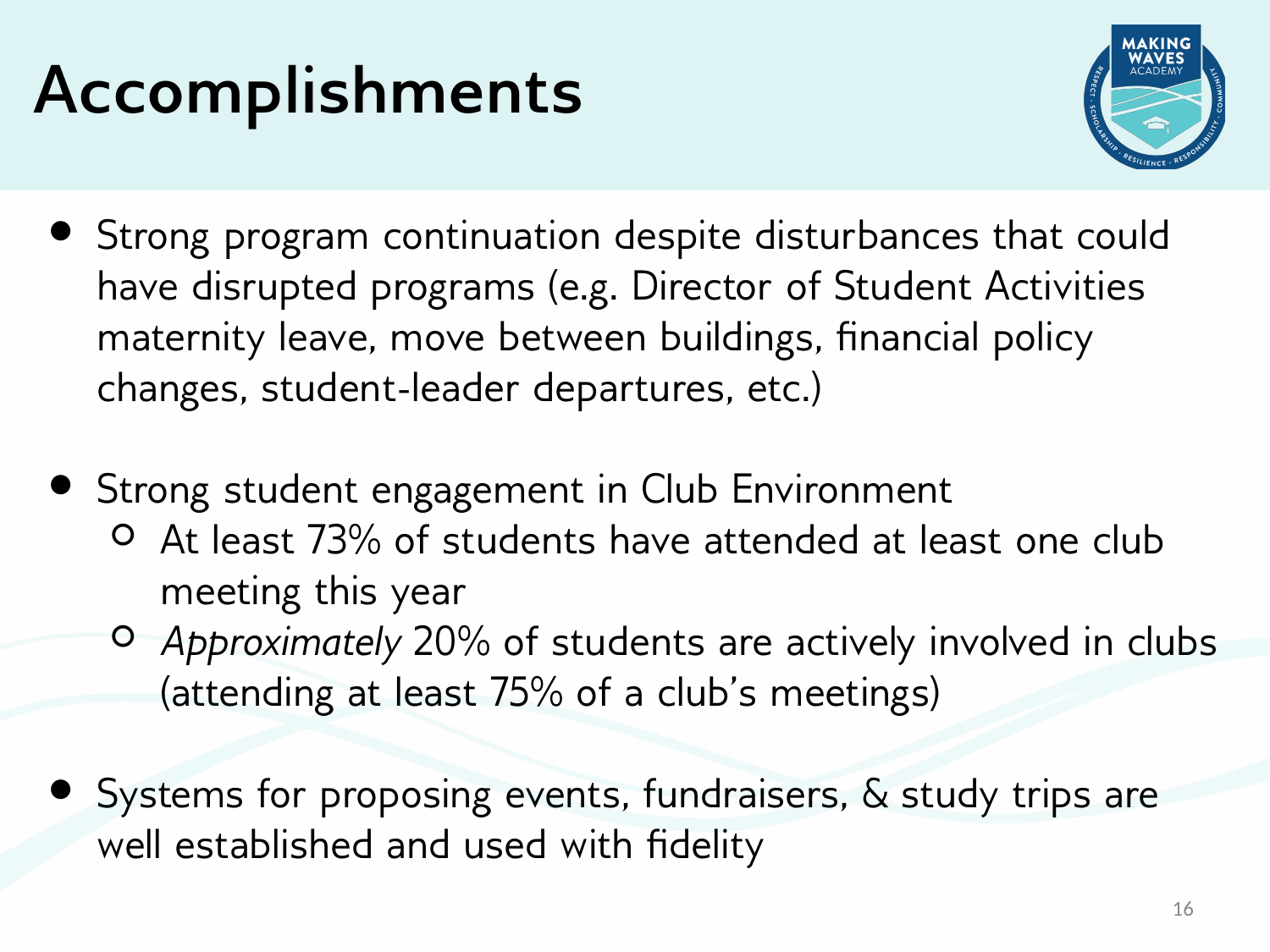

# Accomplishments
Strong program continuation despite disturbances that could have disrupted programs (e.g. Director of Student Activities maternity leave, move between buildings, financial policy changes, student-leader departures, etc.)

Strong student engagement in Club Environment
At least 73% of students have attended at least one club meeting this year
Approximately 20% of students are actively involved in clubs (attending at least 75% of a club’s meetings)

Systems for proposing events, fundraisers, & study trips are well established and used with fidelity
16